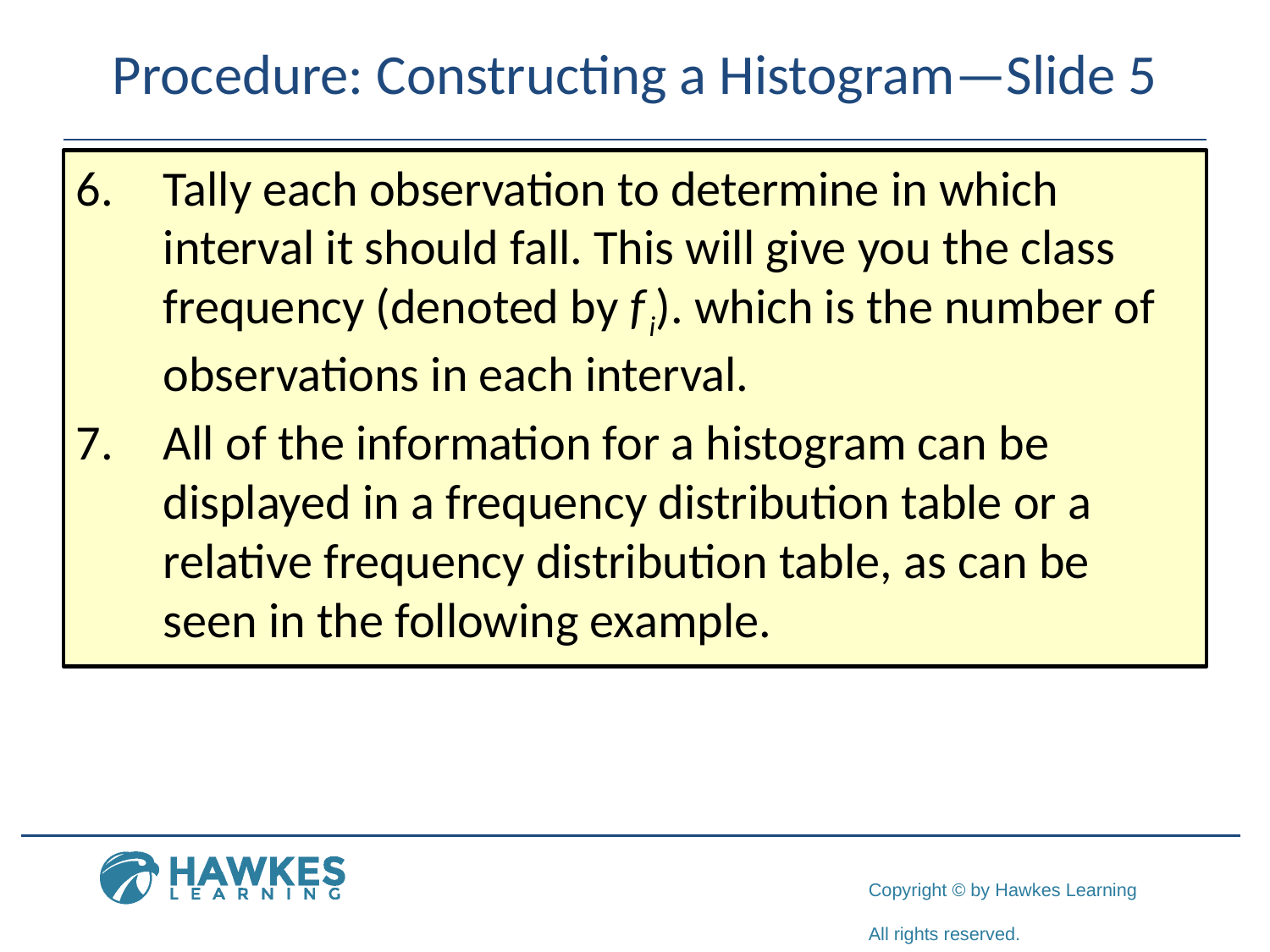

# Procedure: Constructing a Histogram—Slide 5
6.	Tally each observation to determine in which interval it should fall. This will give you the class frequency (denoted by f i). which is the number of observations in each interval.
7.	All of the information for a histogram can be displayed in a frequency distribution table or a relative frequency distribution table, as can be seen in the following example.